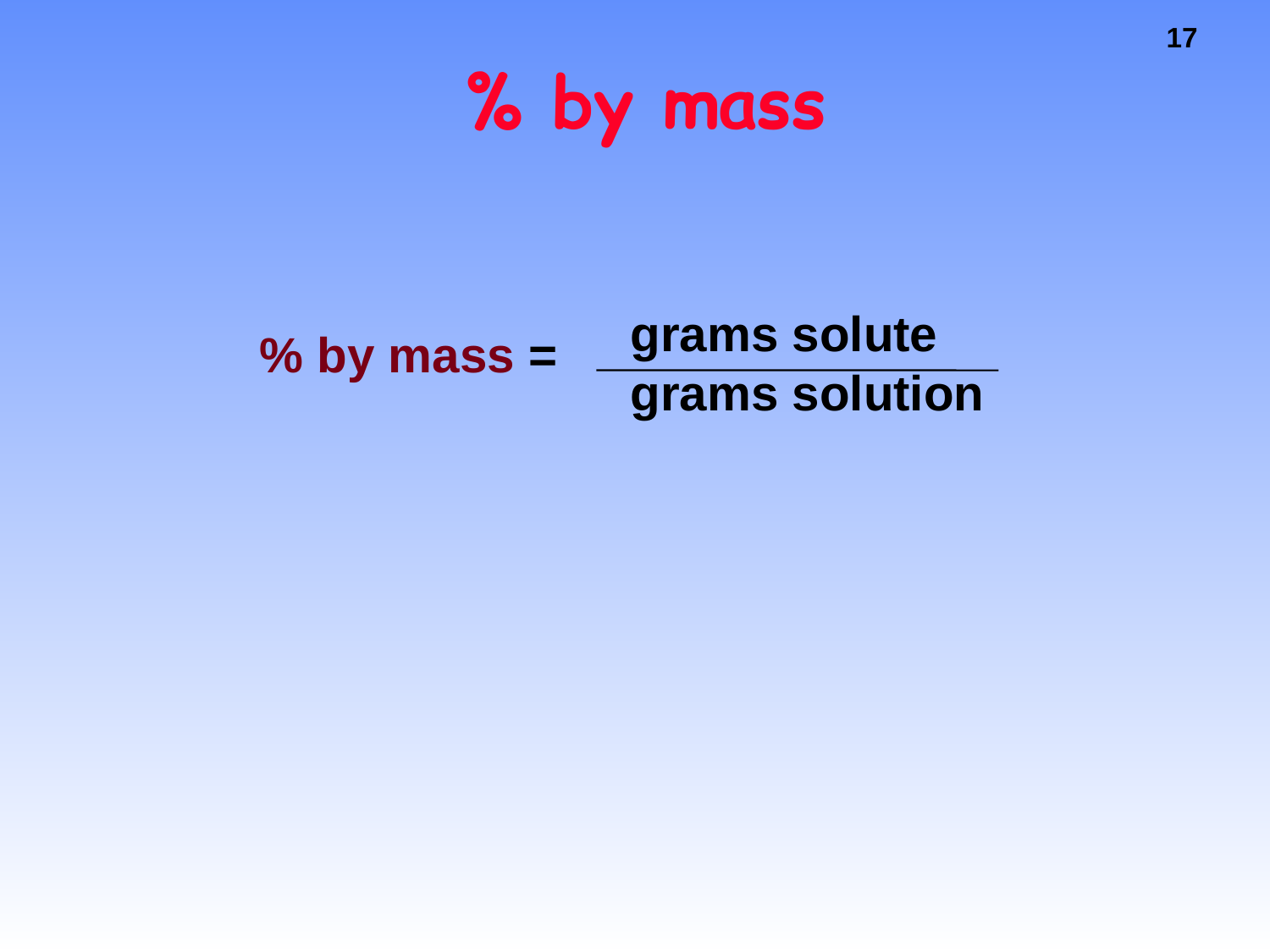

# % by mass
grams solute
grams solution

% by mass =